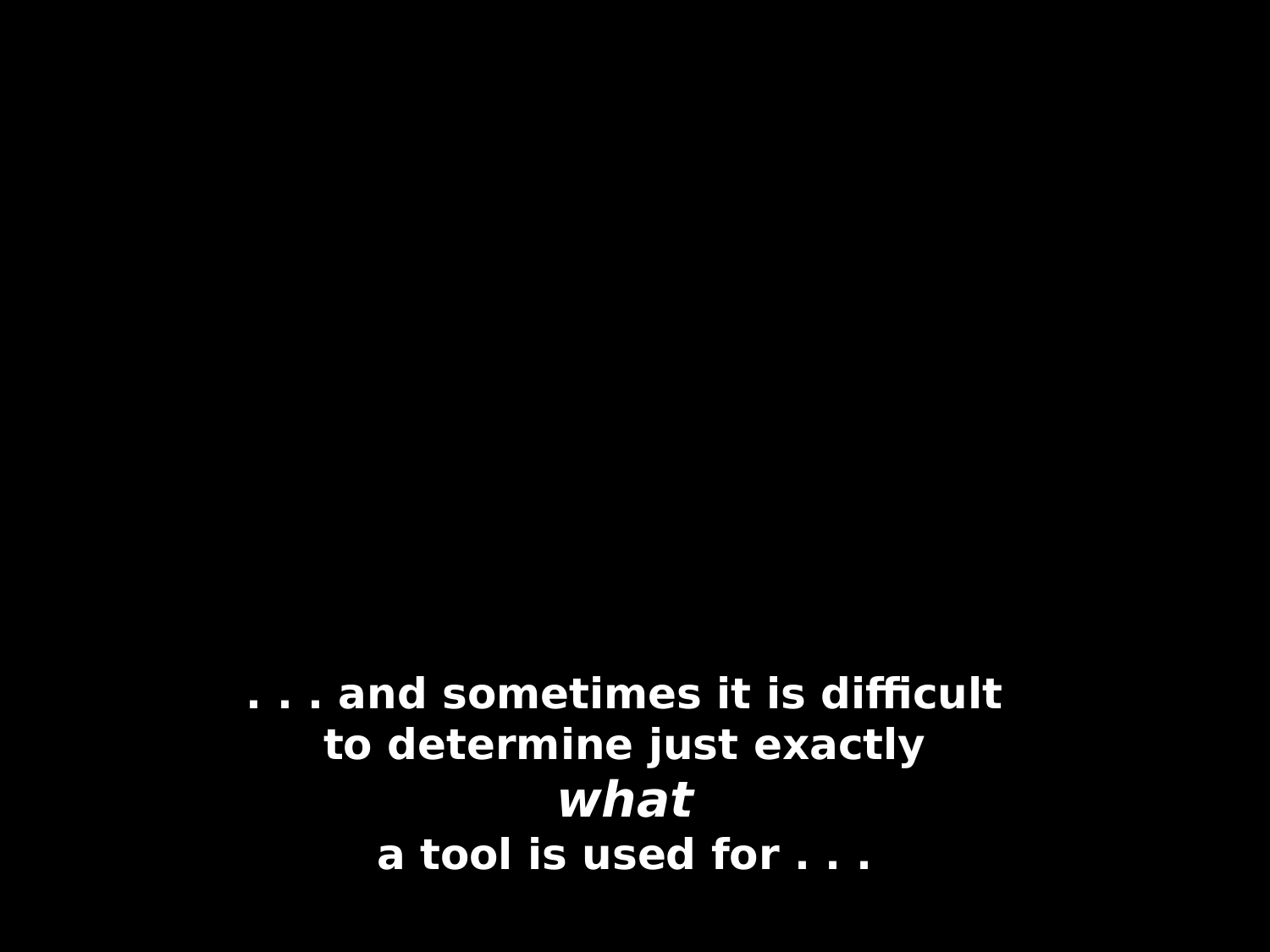

Lithic Tools and Technologies
lithic tools

basic types
basic techniques of manufacture
basic too uses
. . . and sometimes it is difficult
to determine just exactly
what
a tool is used for . . .